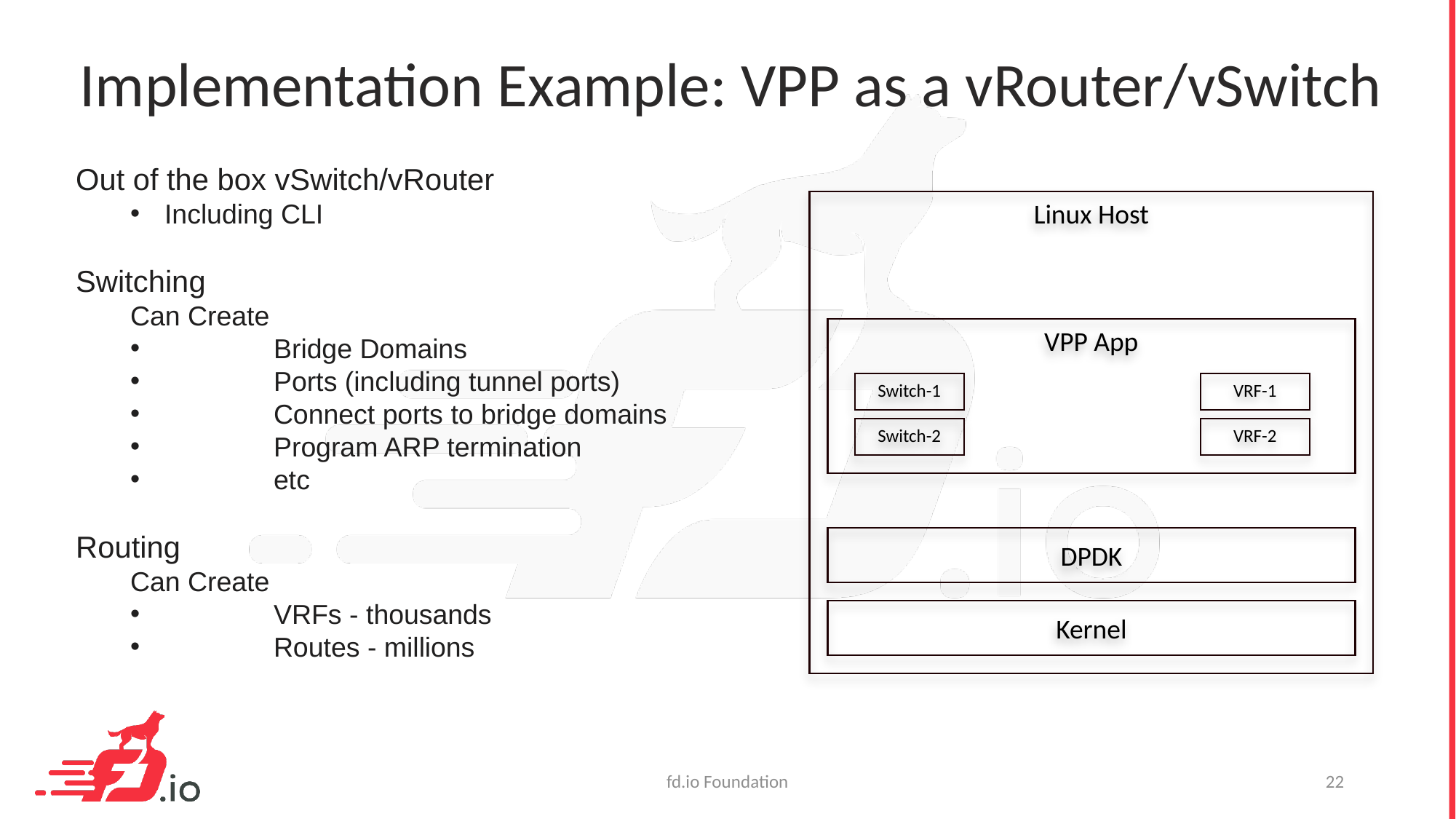

# Implementation Example: VPP as a vRouter/vSwitch

Out of the box vSwitch/vRouter
Including CLI

Switching
Can Create
	Bridge Domains
	Ports (including tunnel ports)
	Connect ports to bridge domains
	Program ARP termination
	etc

Routing
Can Create
	VRFs - thousands
	Routes - millions

Linux Host
VPP App
Switch-1
VRF-1
Switch-2
VRF-2
DPDK
Kernel
fd.io Foundation
22